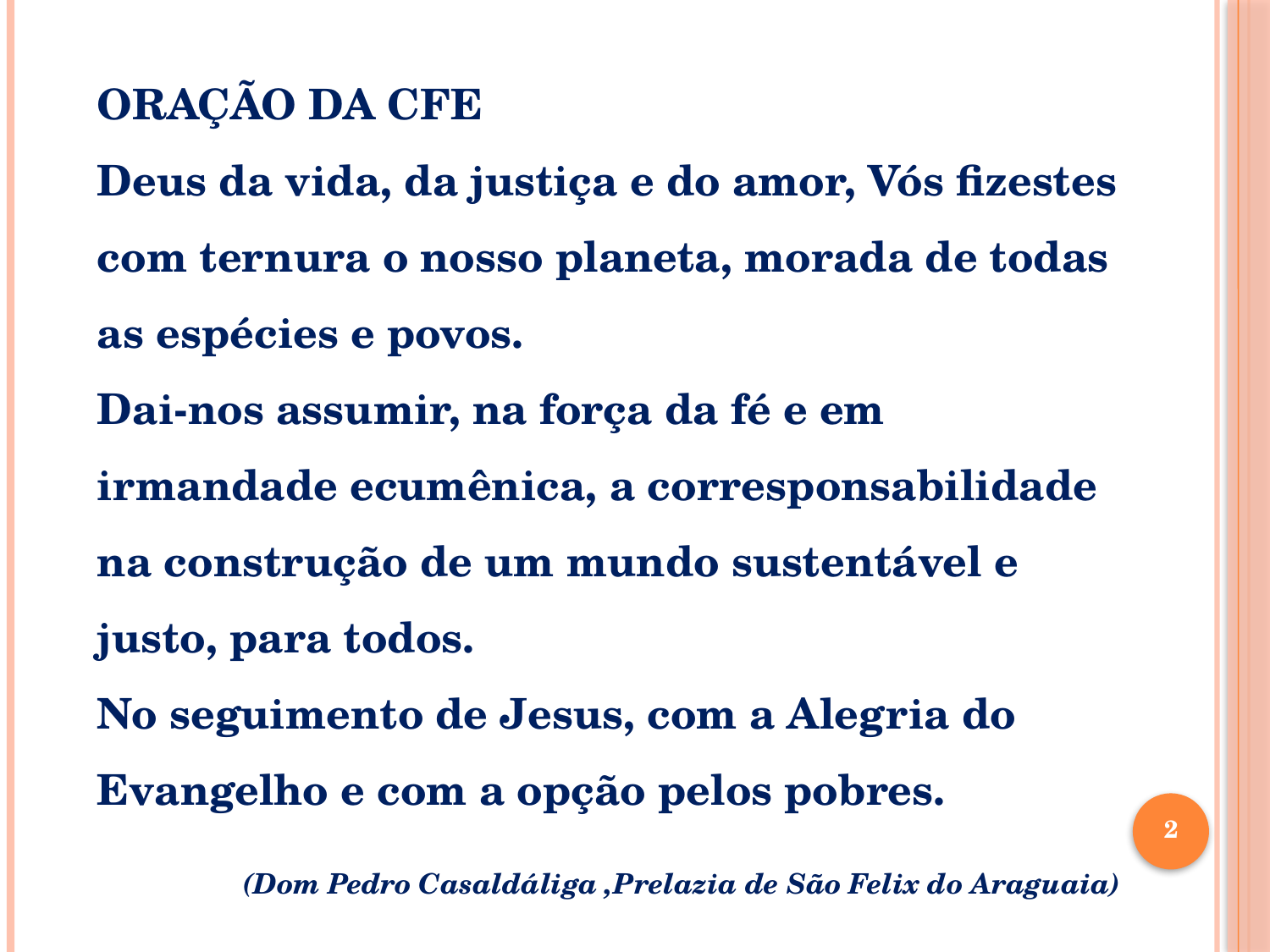

ORAÇÃO DA CFE
Deus da vida, da justiça e do amor, Vós fizestes com ternura o nosso planeta, morada de todas as espécies e povos.
Dai-nos assumir, na força da fé e em irmandade ecumênica, a corresponsabilidade na construção de um mundo sustentável e justo, para todos.
No seguimento de Jesus, com a Alegria do Evangelho e com a opção pelos pobres.

                  (Dom Pedro Casaldáliga ,Prelazia de São Felix do Araguaia)
2